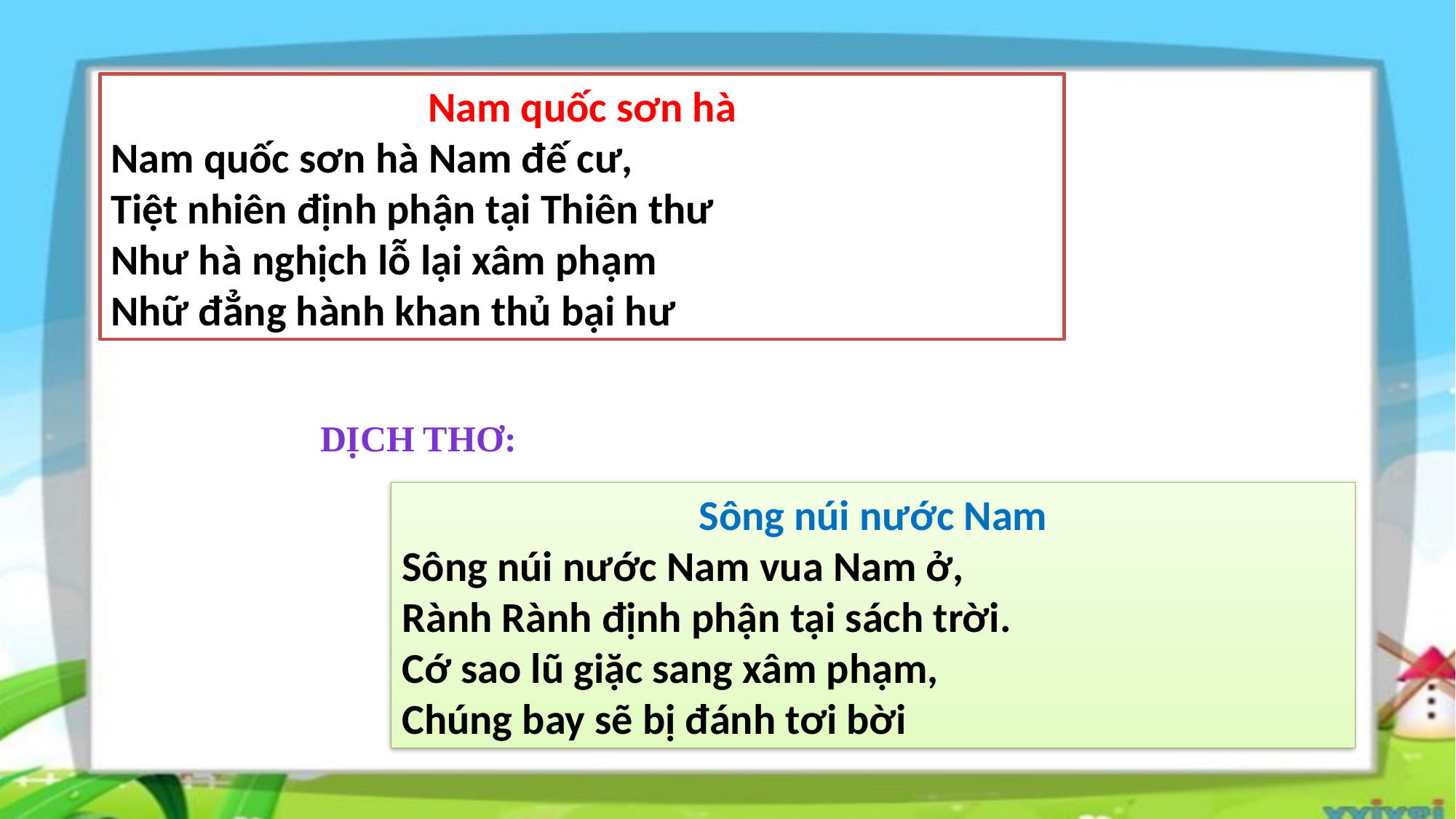

Nam quốc sơn hà
Nam quốc sơn hà Nam đế cư,
Tiệt nhiên định phận tại Thiên thư
Như hà nghịch lỗ lại xâm phạm
Nhữ đẳng hành khan thủ bại hư
Dịch thơ:
Sông núi nước Nam
Sông núi nước Nam vua Nam ở,
Rành Rành định phận tại sách trời.
Cớ sao lũ giặc sang xâm phạm,
Chúng bay sẽ bị đánh tơi bời